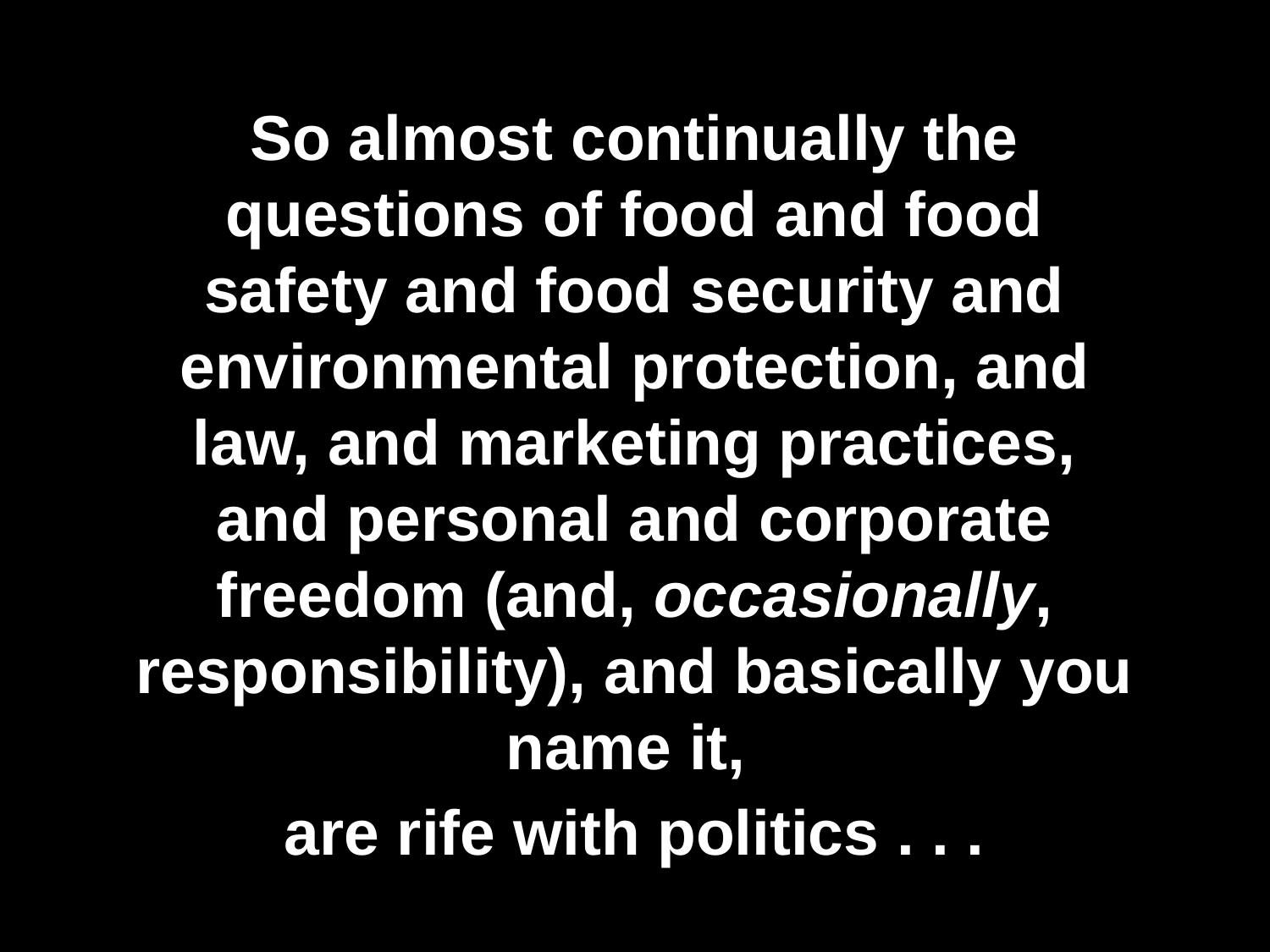

So almost continually the questions of food and food safety and food security and environmental protection, and law, and marketing practices, and personal and corporate freedom (and, occasionally, responsibility), and basically you name it,
are rife with politics . . .